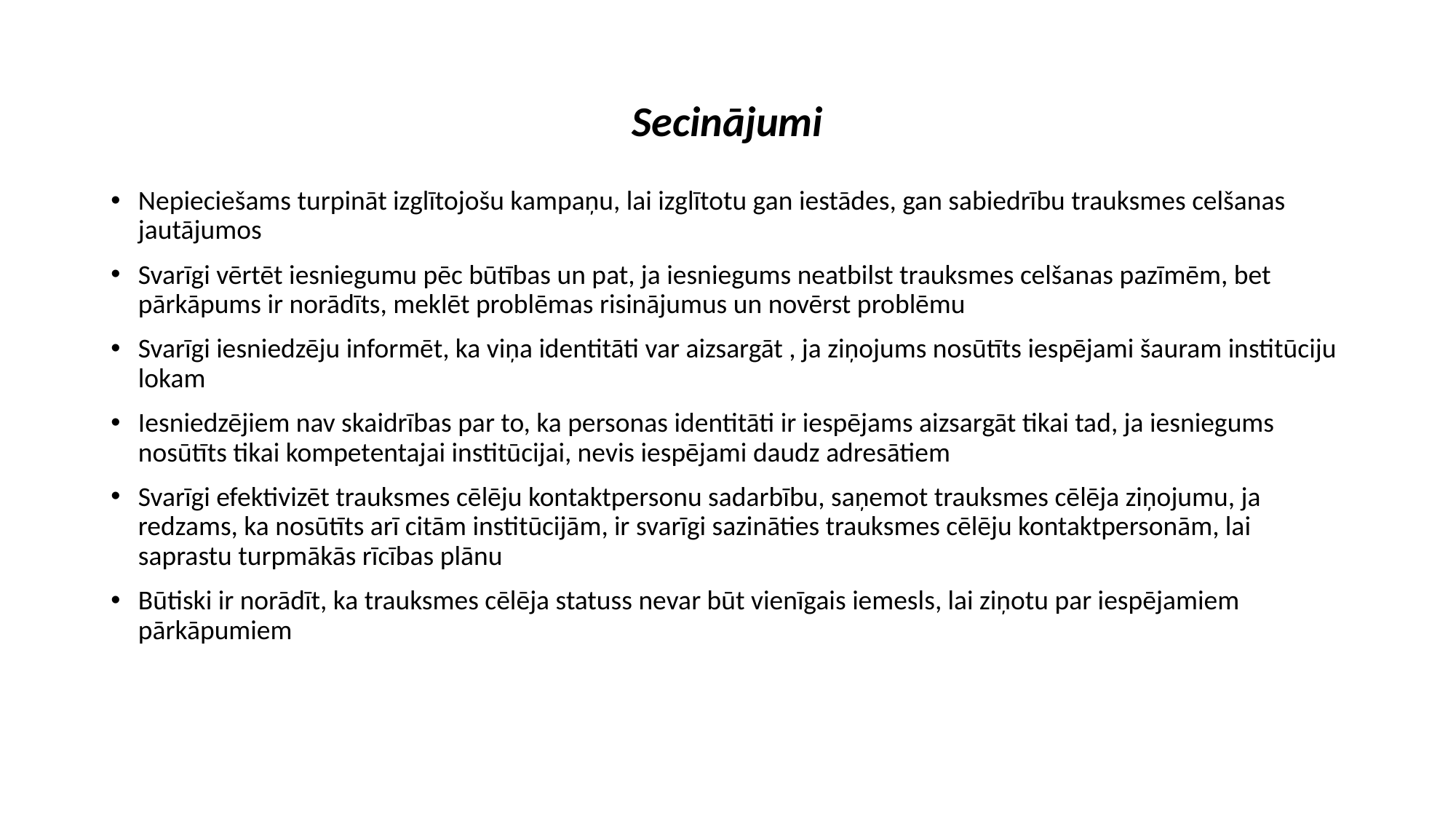

# Secinājumi
Nepieciešams turpināt izglītojošu kampaņu, lai izglītotu gan iestādes, gan sabiedrību trauksmes celšanas jautājumos
Svarīgi vērtēt iesniegumu pēc būtības un pat, ja iesniegums neatbilst trauksmes celšanas pazīmēm, bet pārkāpums ir norādīts, meklēt problēmas risinājumus un novērst problēmu
Svarīgi iesniedzēju informēt, ka viņa identitāti var aizsargāt , ja ziņojums nosūtīts iespējami šauram institūciju lokam
Iesniedzējiem nav skaidrības par to, ka personas identitāti ir iespējams aizsargāt tikai tad, ja iesniegums nosūtīts tikai kompetentajai institūcijai, nevis iespējami daudz adresātiem
Svarīgi efektivizēt trauksmes cēlēju kontaktpersonu sadarbību, saņemot trauksmes cēlēja ziņojumu, ja redzams, ka nosūtīts arī citām institūcijām, ir svarīgi sazināties trauksmes cēlēju kontaktpersonām, lai saprastu turpmākās rīcības plānu
Būtiski ir norādīt, ka trauksmes cēlēja statuss nevar būt vienīgais iemesls, lai ziņotu par iespējamiem pārkāpumiem